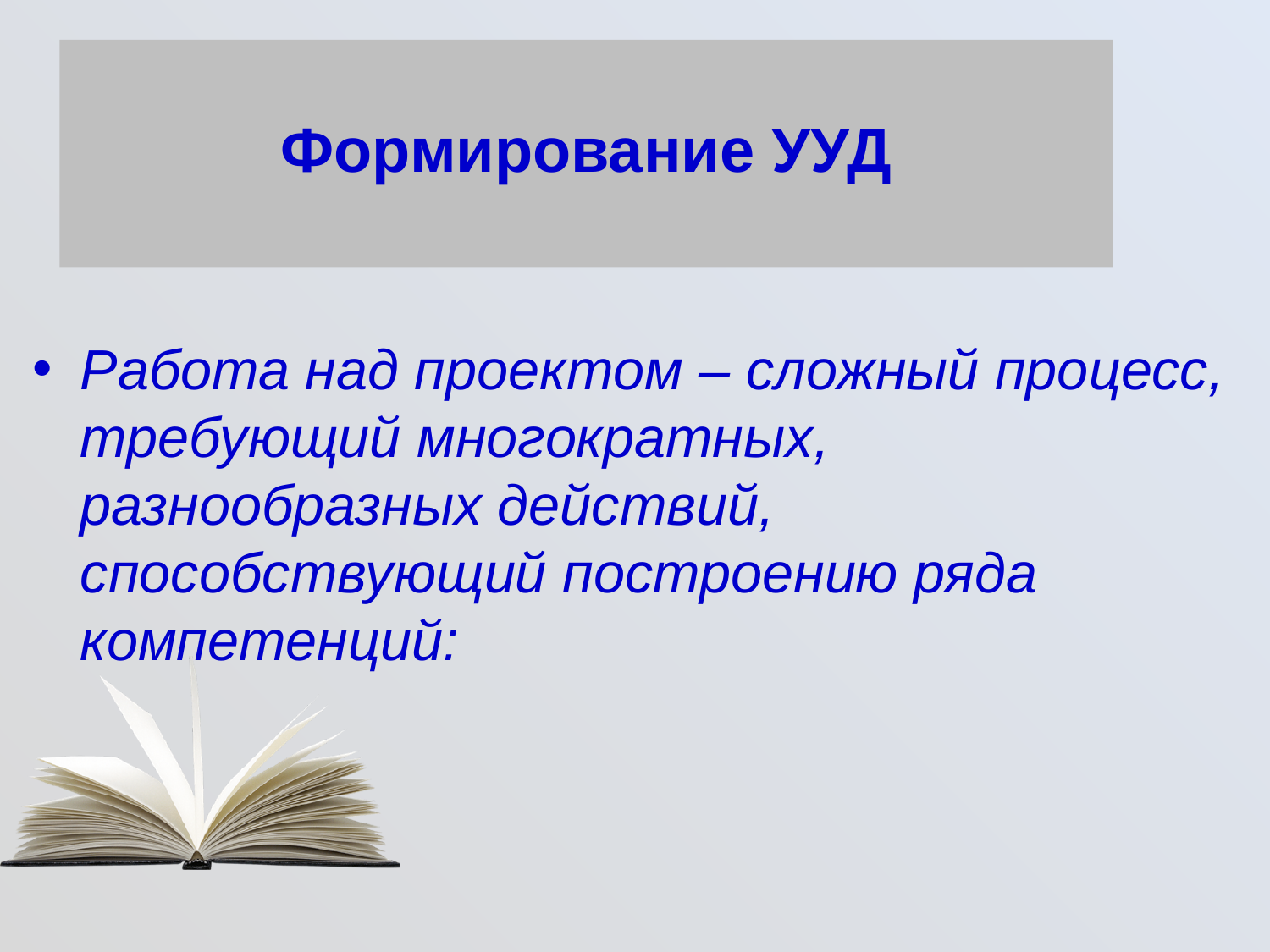

# Формирование УУД
Работа над проектом – сложный процесс, требующий многократных, разнообразных действий, способствующий построению ряда компетенций: